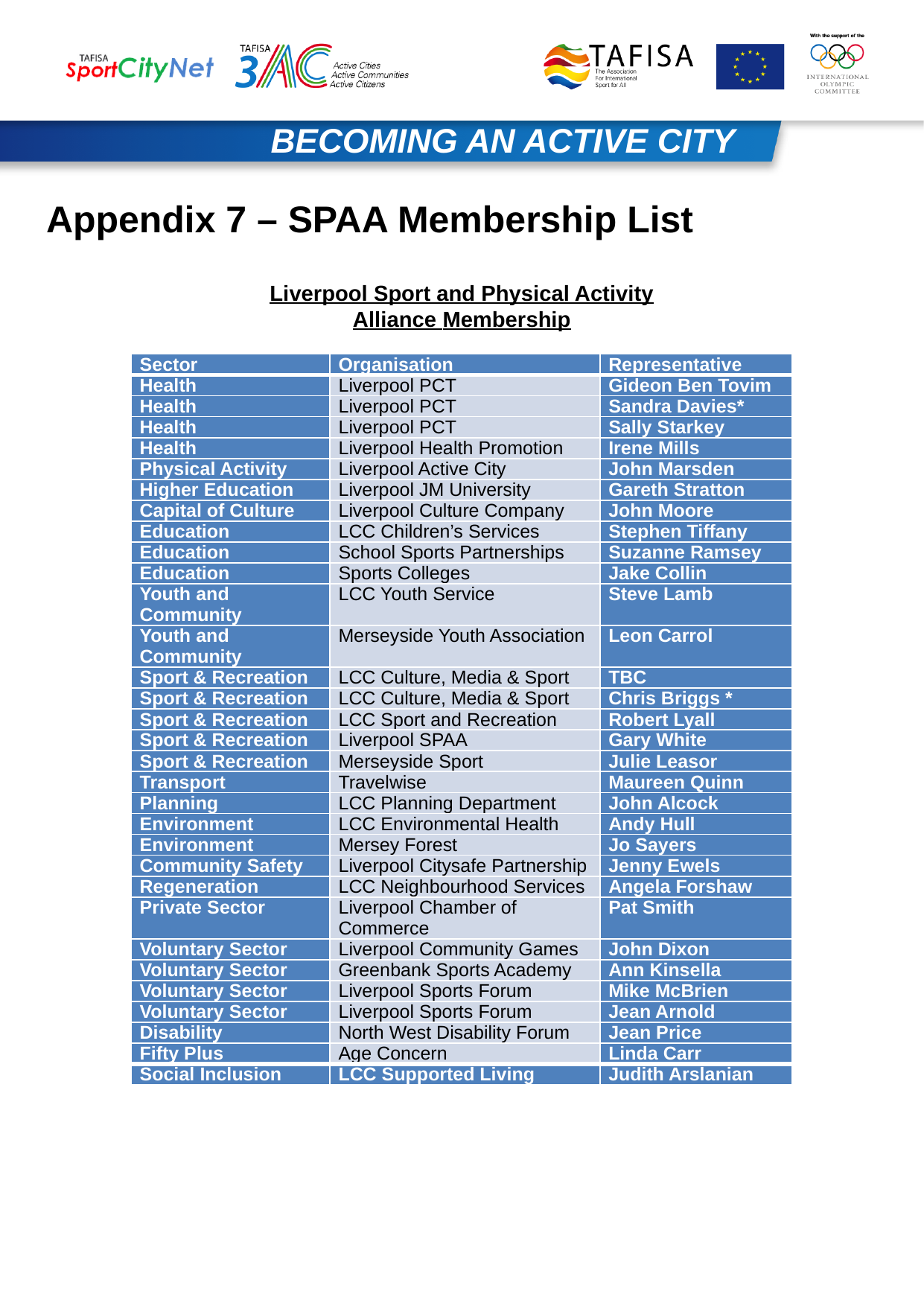

# BECOMING AN ACTIVE CITY
Appendix 7 – SPAA Membership List
Liverpool Sport and Physical Activity Alliance Membership
| Sector | Organisation | Representative |
| --- | --- | --- |
| Health | Liverpool PCT | Gideon Ben Tovim |
| Health | Liverpool PCT | Sandra Davies\* |
| Health | Liverpool PCT | Sally Starkey |
| Health | Liverpool Health Promotion | Irene Mills |
| Physical Activity | Liverpool Active City | John Marsden |
| Higher Education | Liverpool JM University | Gareth Stratton |
| Capital of Culture | Liverpool Culture Company | John Moore |
| Education | LCC Children’s Services | Stephen Tiffany |
| Education | School Sports Partnerships | Suzanne Ramsey |
| Education | Sports Colleges | Jake Collin |
| Youth and Community | LCC Youth Service | Steve Lamb |
| Youth and Community | Merseyside Youth Association | Leon Carrol |
| Sport & Recreation | LCC Culture, Media & Sport | TBC |
| Sport & Recreation | LCC Culture, Media & Sport | Chris Briggs \* |
| Sport & Recreation | LCC Sport and Recreation | Robert Lyall |
| Sport & Recreation | Liverpool SPAA | Gary White |
| Sport & Recreation | Merseyside Sport | Julie Leasor |
| Transport | Travelwise | Maureen Quinn |
| Planning | LCC Planning Department | John Alcock |
| Environment | LCC Environmental Health | Andy Hull |
| Environment | Mersey Forest | Jo Sayers |
| Community Safety | Liverpool Citysafe Partnership | Jenny Ewels |
| Regeneration | LCC Neighbourhood Services | Angela Forshaw |
| Private Sector | Liverpool Chamber of Commerce | Pat Smith |
| Voluntary Sector | Liverpool Community Games | John Dixon |
| Voluntary Sector | Greenbank Sports Academy | Ann Kinsella |
| Voluntary Sector | Liverpool Sports Forum | Mike McBrien |
| Voluntary Sector | Liverpool Sports Forum | Jean Arnold |
| Disability | North West Disability Forum | Jean Price |
| Fifty Plus | Age Concern | Linda Carr |
| Social Inclusion | LCC Supported Living | Judith Arslanian |